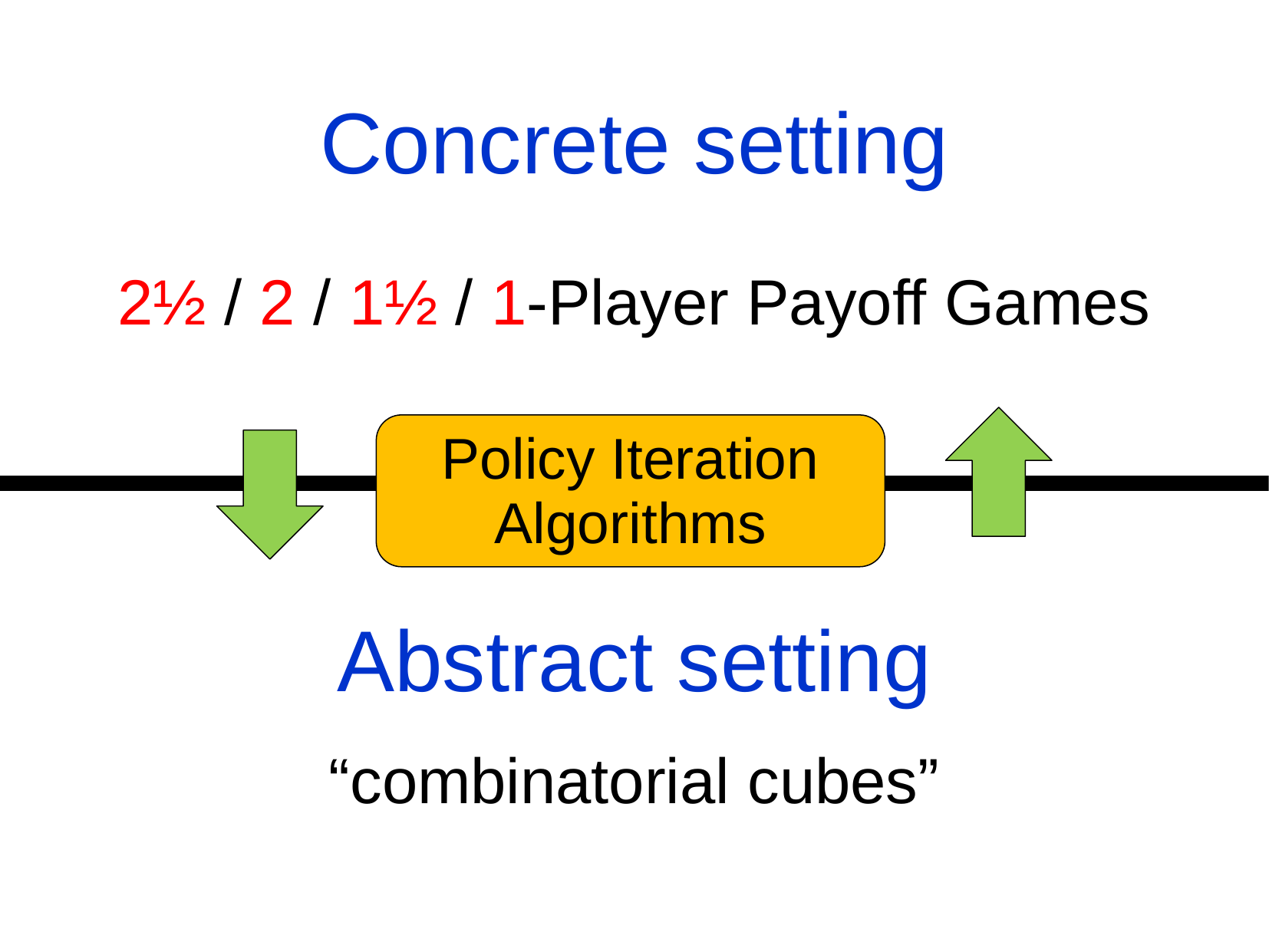

Concrete setting
2½ / 2 / 1½ / 1-Player Payoff Games

Policy Iteration Algorithms

Abstract setting
“combinatorial cubes”